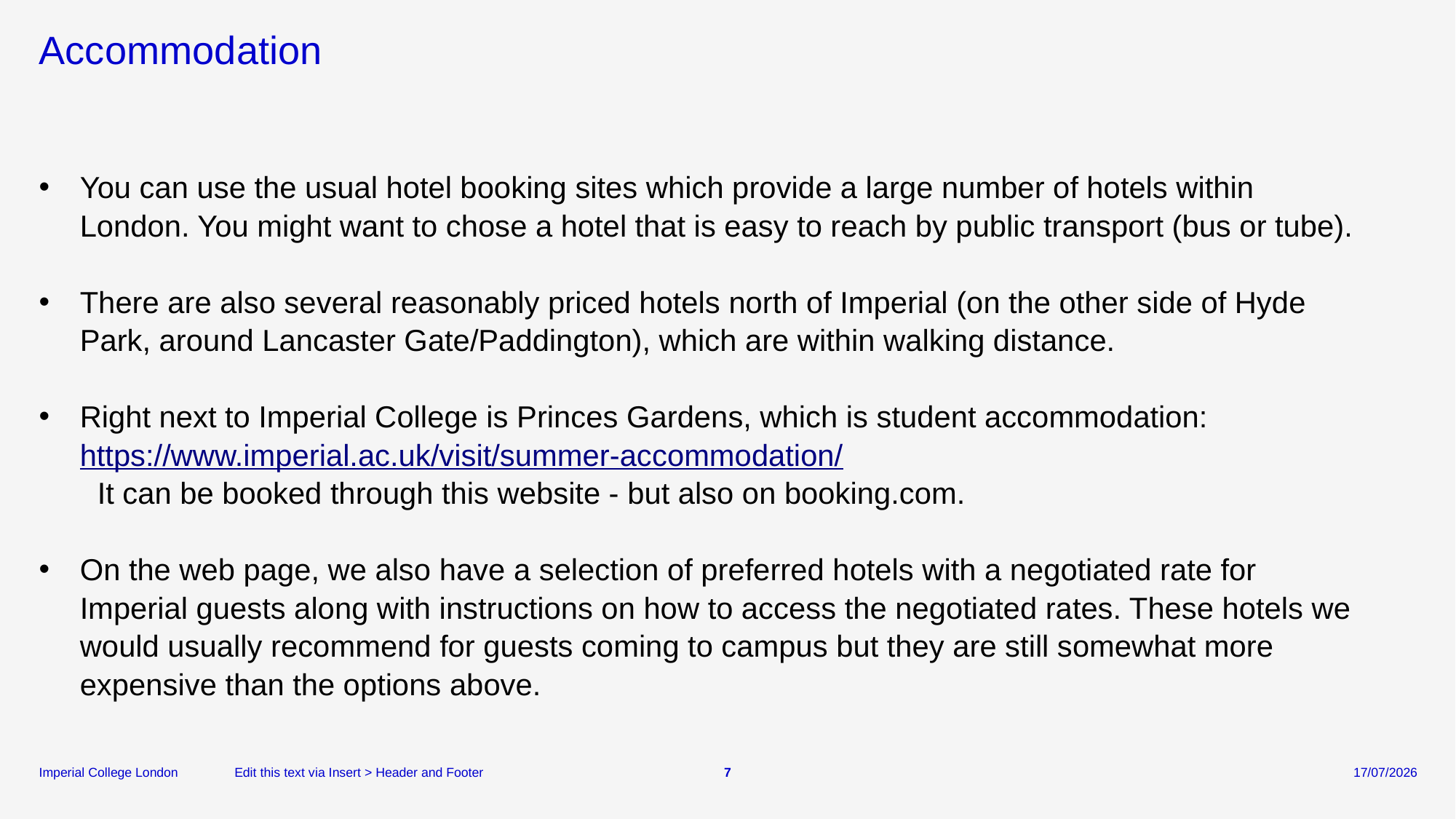

# Accommodation
You can use the usual hotel booking sites which provide a large number of hotels within London. You might want to chose a hotel that is easy to reach by public transport (bus or tube).

There are also several reasonably priced hotels north of Imperial (on the other side of Hyde Park, around Lancaster Gate/Paddington), which are within walking distance.

Right next to Imperial College is Princes Gardens, which is student accommodation: https://www.imperial.ac.uk/visit/summer-accommodation/
       It can be booked through this website - but also on booking.com.

On the web page, we also have a selection of preferred hotels with a negotiated rate for Imperial guests along with instructions on how to access the negotiated rates. These hotels we would usually recommend for guests coming to campus but they are still somewhat more expensive than the options above.

Edit this text via Insert > Header and Footer
7
17/07/2026